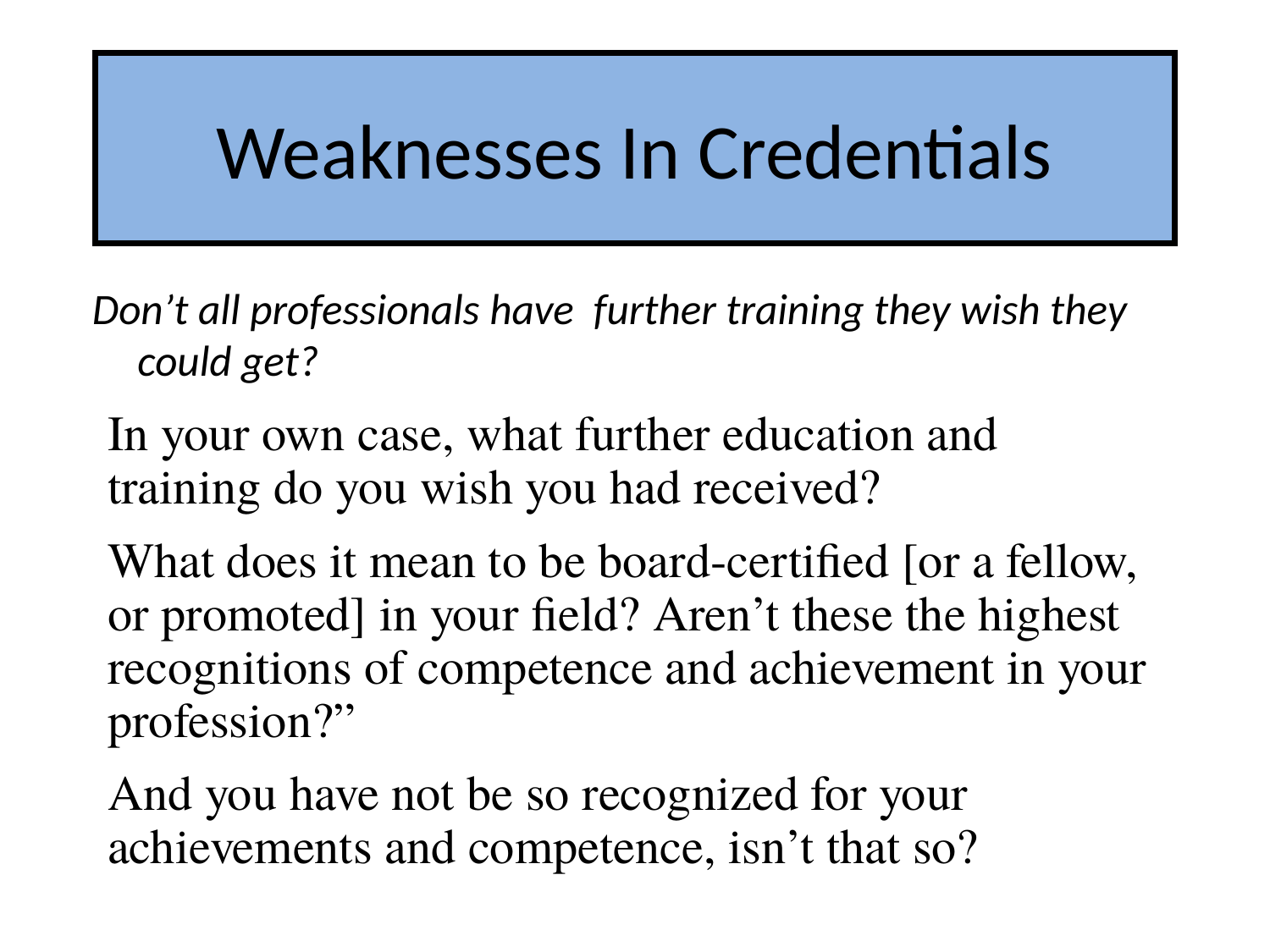

# Weaknesses In Credentials
Don’t all professionals have  further training they wish they could get?
In your own case, what further education and training do you wish you had received?
What does it mean to be board-certified [or a fellow, or promoted] in your field? Aren’t these the highest recognitions of competence and achievement in your profession?”
And you have not be so recognized for your achievements and competence, isn’t that so?